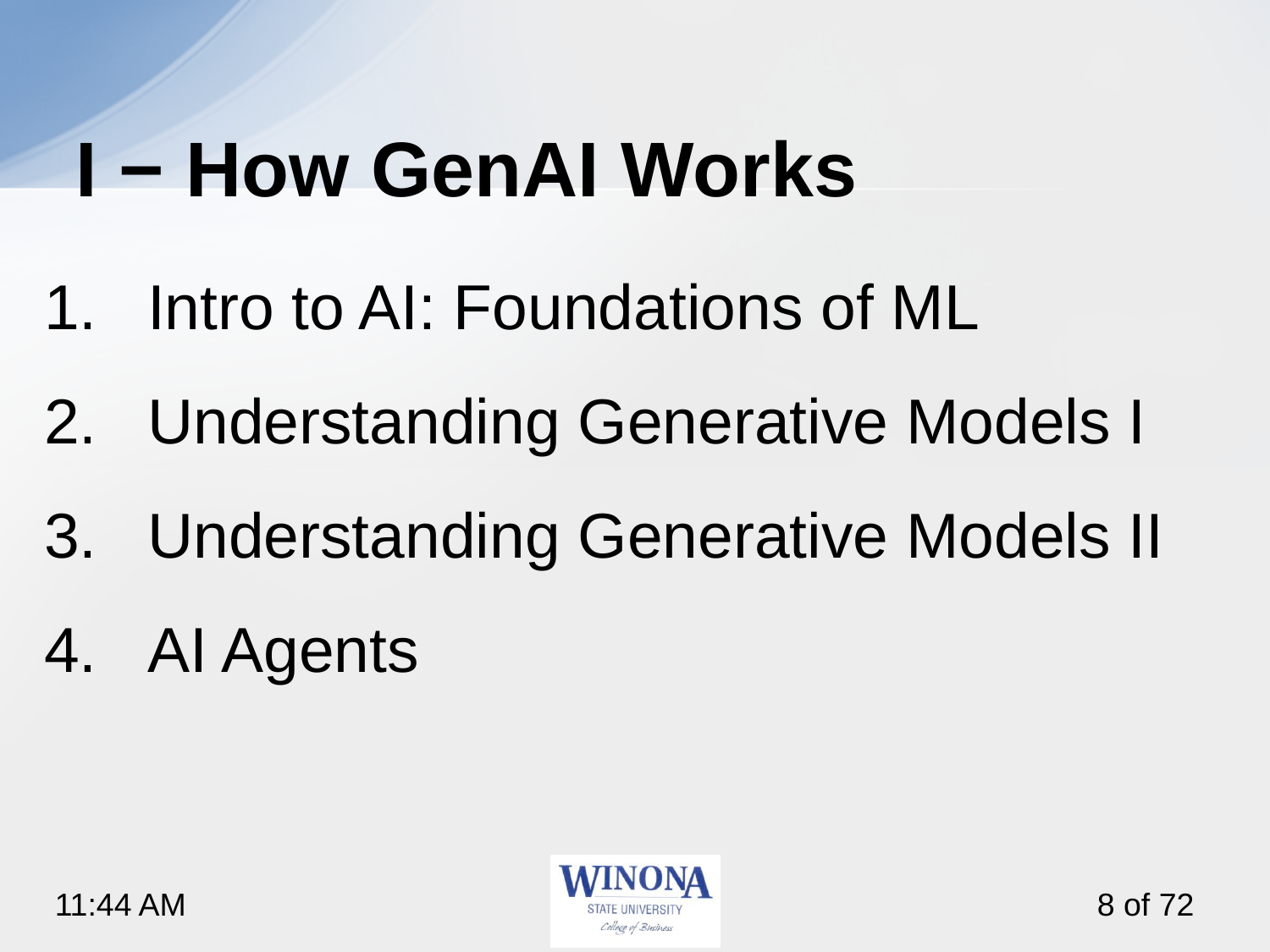

# I − How GenAI Works
Intro to AI: Foundations of ML
Understanding Generative Models I
Understanding Generative Models II
AI Agents